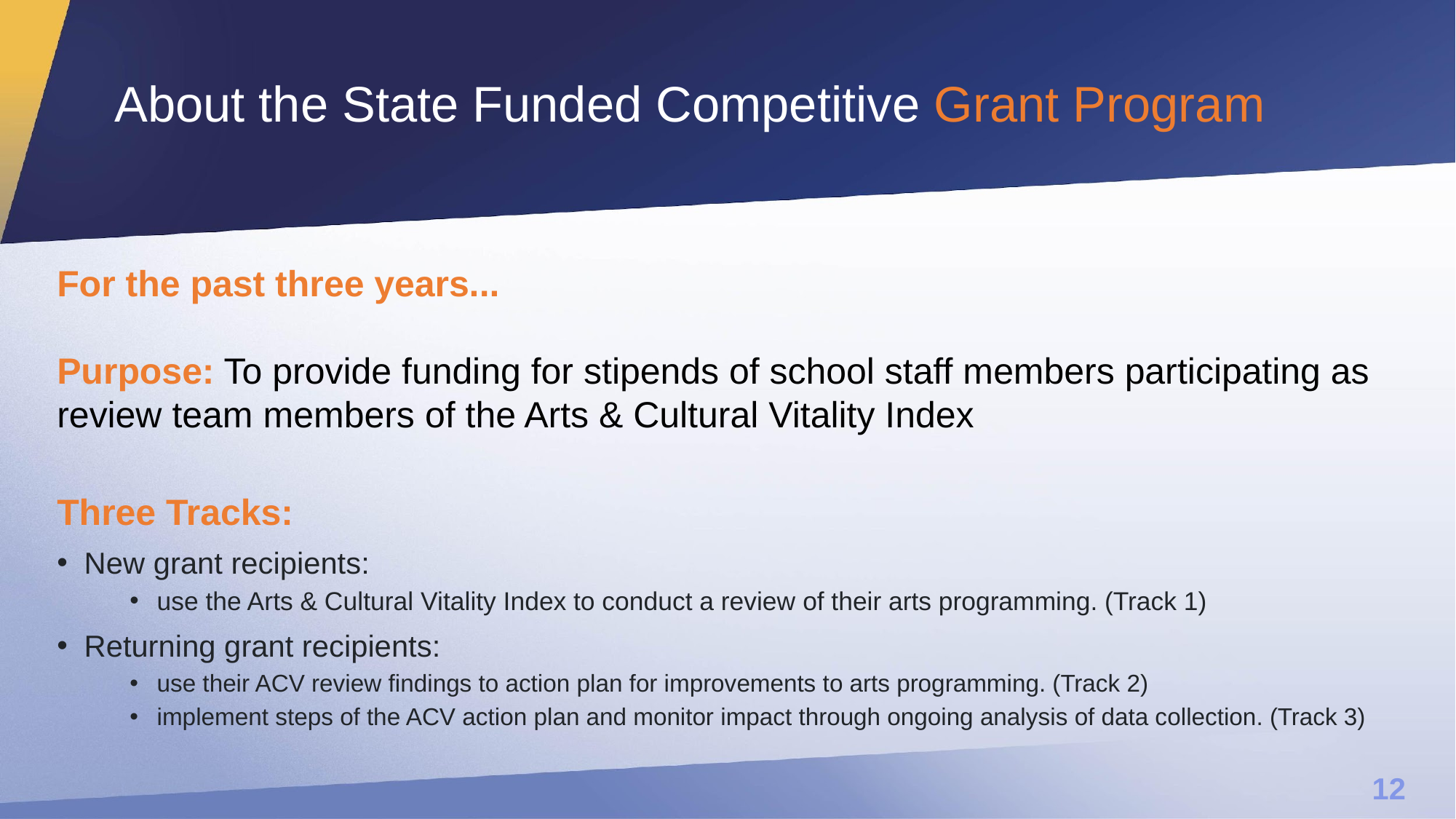

# About the State Funded Competitive Grant Program
For the past three years...

Purpose: To provide funding for stipends of school staff members participating as review team members of the Arts & Cultural Vitality Index

Three Tracks:
New grant recipients:
use the Arts & Cultural Vitality Index to conduct a review of their arts programming. (Track 1)
Returning grant recipients:
use their ACV review findings to action plan for improvements to arts programming. (Track 2)
implement steps of the ACV action plan and monitor impact through ongoing analysis of data collection. (Track 3)